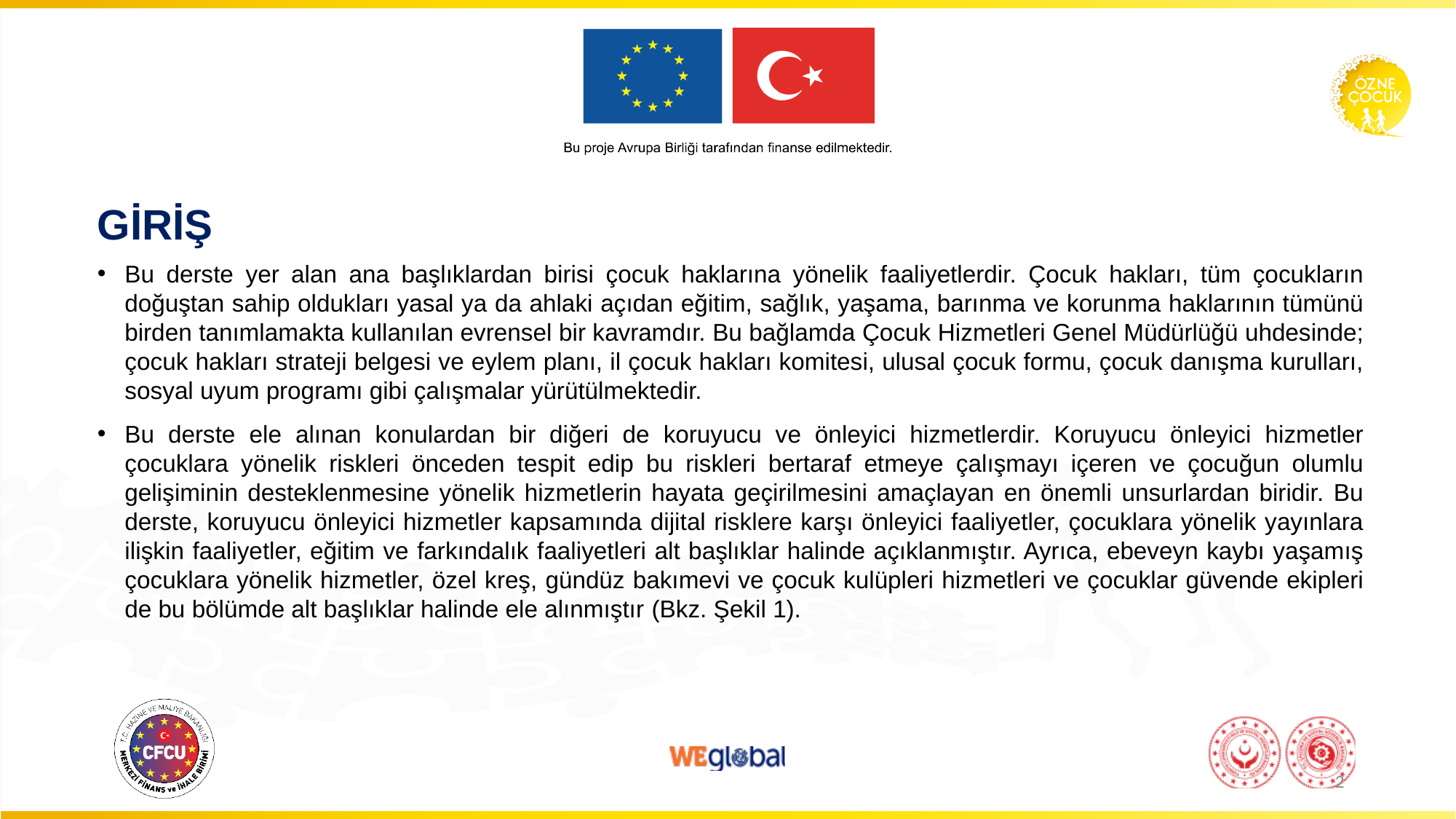

# GİRİŞ
Bu derste yer alan ana başlıklardan birisi çocuk haklarına yönelik faaliyetlerdir. Çocuk hakları, tüm çocukların doğuştan sahip oldukları yasal ya da ahlaki açıdan eğitim, sağlık, yaşama, barınma ve korunma haklarının tümünü birden tanımlamakta kullanılan evrensel bir kavramdır. Bu bağlamda Çocuk Hizmetleri Genel Müdürlüğü uhdesinde; çocuk hakları strateji belgesi ve eylem planı, il çocuk hakları komitesi, ulusal çocuk formu, çocuk danışma kurulları, sosyal uyum programı gibi çalışmalar yürütülmektedir.
Bu derste ele alınan konulardan bir diğeri de koruyucu ve önleyici hizmetlerdir. Koruyucu önleyici hizmetler çocuklara yönelik riskleri önceden tespit edip bu riskleri bertaraf etmeye çalışmayı içeren ve çocuğun olumlu gelişiminin desteklenmesine yönelik hizmetlerin hayata geçirilmesini amaçlayan en önemli unsurlardan biridir. Bu derste, koruyucu önleyici hizmetler kapsamında dijital risklere karşı önleyici faaliyetler, çocuklara yönelik yayınlara ilişkin faaliyetler, eğitim ve farkındalık faaliyetleri alt başlıklar halinde açıklanmıştır. Ayrıca, ebeveyn kaybı yaşamış çocuklara yönelik hizmetler, özel kreş, gündüz bakımevi ve çocuk kulüpleri hizmetleri ve çocuklar güvende ekipleri de bu bölümde alt başlıklar halinde ele alınmıştır (Bkz. Şekil 1).
2